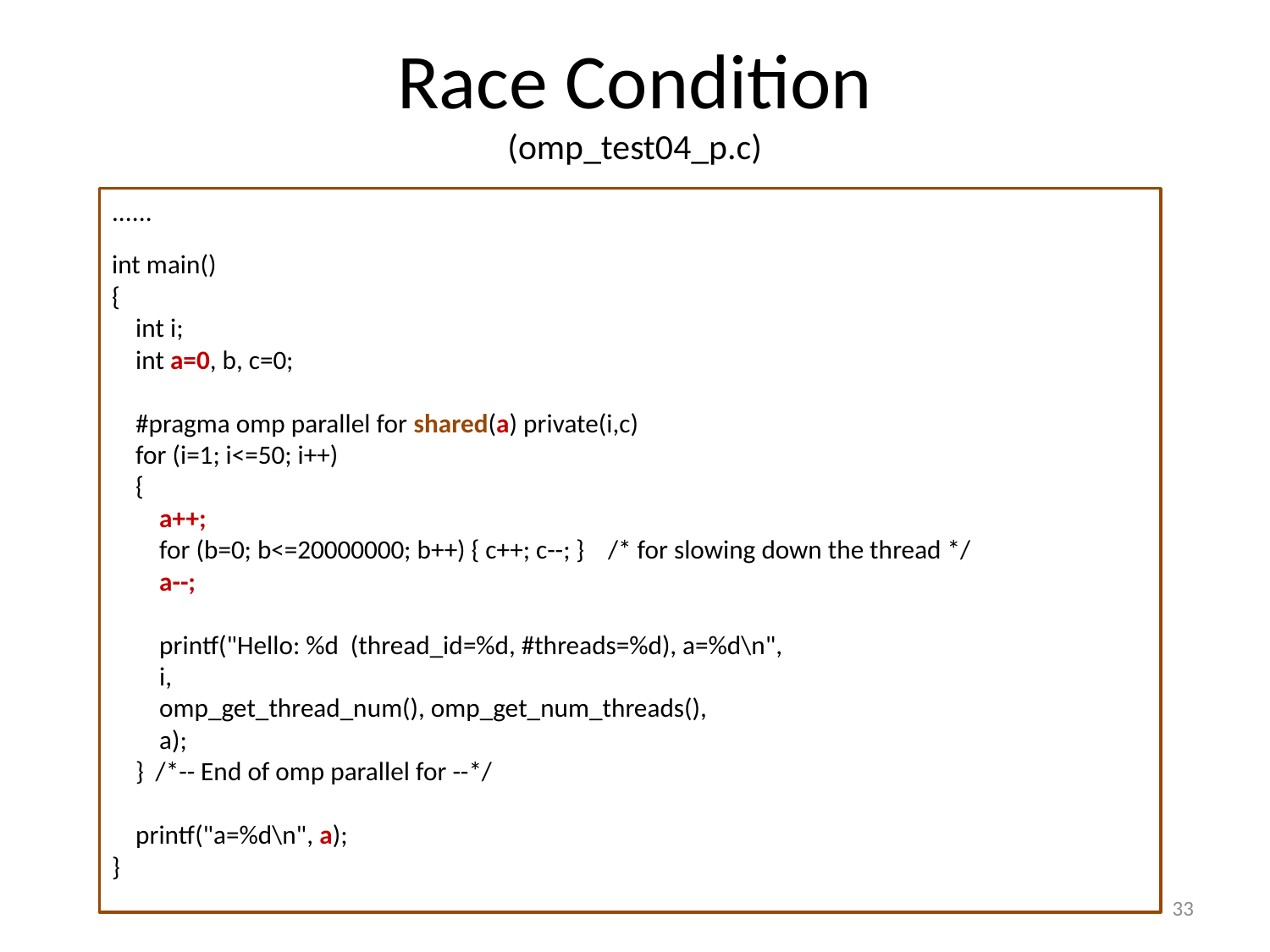

# Race Condition (omp_test04_p.c)
......
int main()
{
    int i;
    int a=0, b, c=0;

    #pragma omp parallel for shared(a) private(i,c)
    for (i=1; i<=50; i++)
    {
        a++;
        for (b=0; b<=20000000; b++) { c++; c--; }    /* for slowing down the thread */
        a--;

        printf("Hello: %d  (thread_id=%d, #threads=%d), a=%d\n",
        i,
        omp_get_thread_num(), omp_get_num_threads(),
        a);
    }  /*-- End of omp parallel for --*/

    printf("a=%d\n", a);
}

33